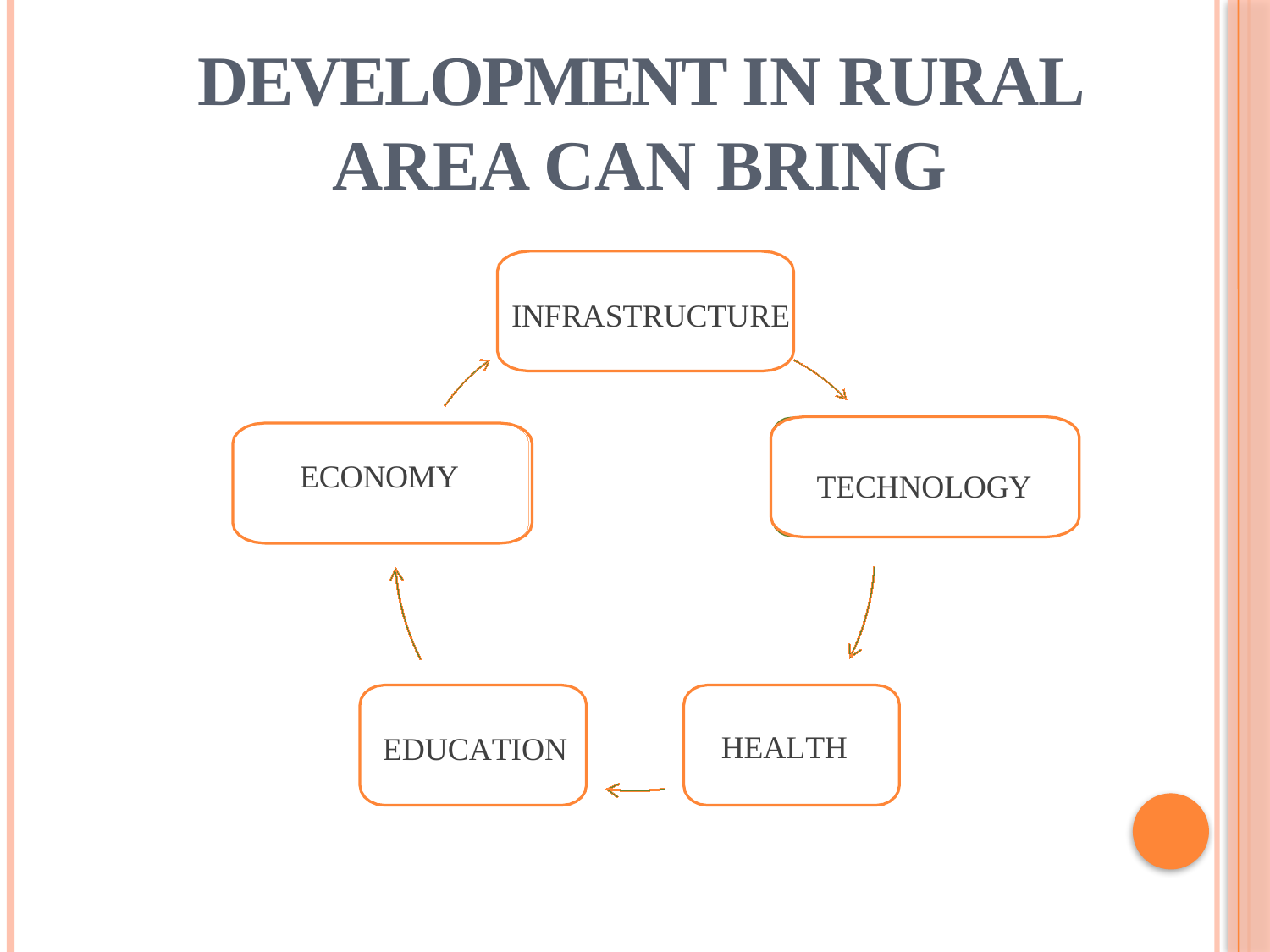

# DEVELOPMENT IN RURAL AREA CAN BRING

INFRASTRUCTURE

ECONOMY
TECHNOLOGY

HEALTH
EDUCATION